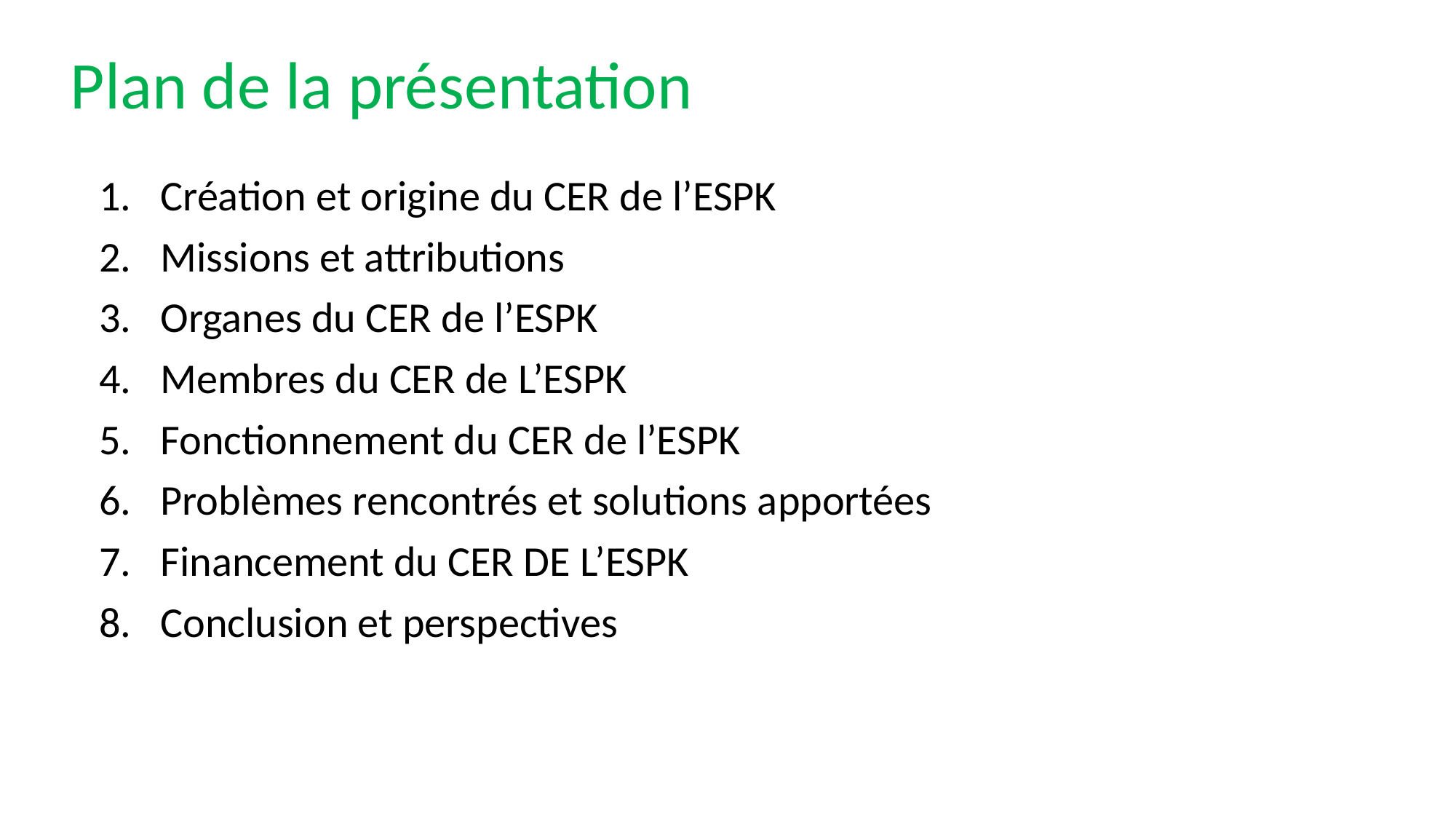

# Plan de la présentation
Création et origine du CER de l’ESPK
Missions et attributions
Organes du CER de l’ESPK
Membres du CER de L’ESPK
Fonctionnement du CER de l’ESPK
Problèmes rencontrés et solutions apportées
Financement du CER DE L’ESPK
Conclusion et perspectives